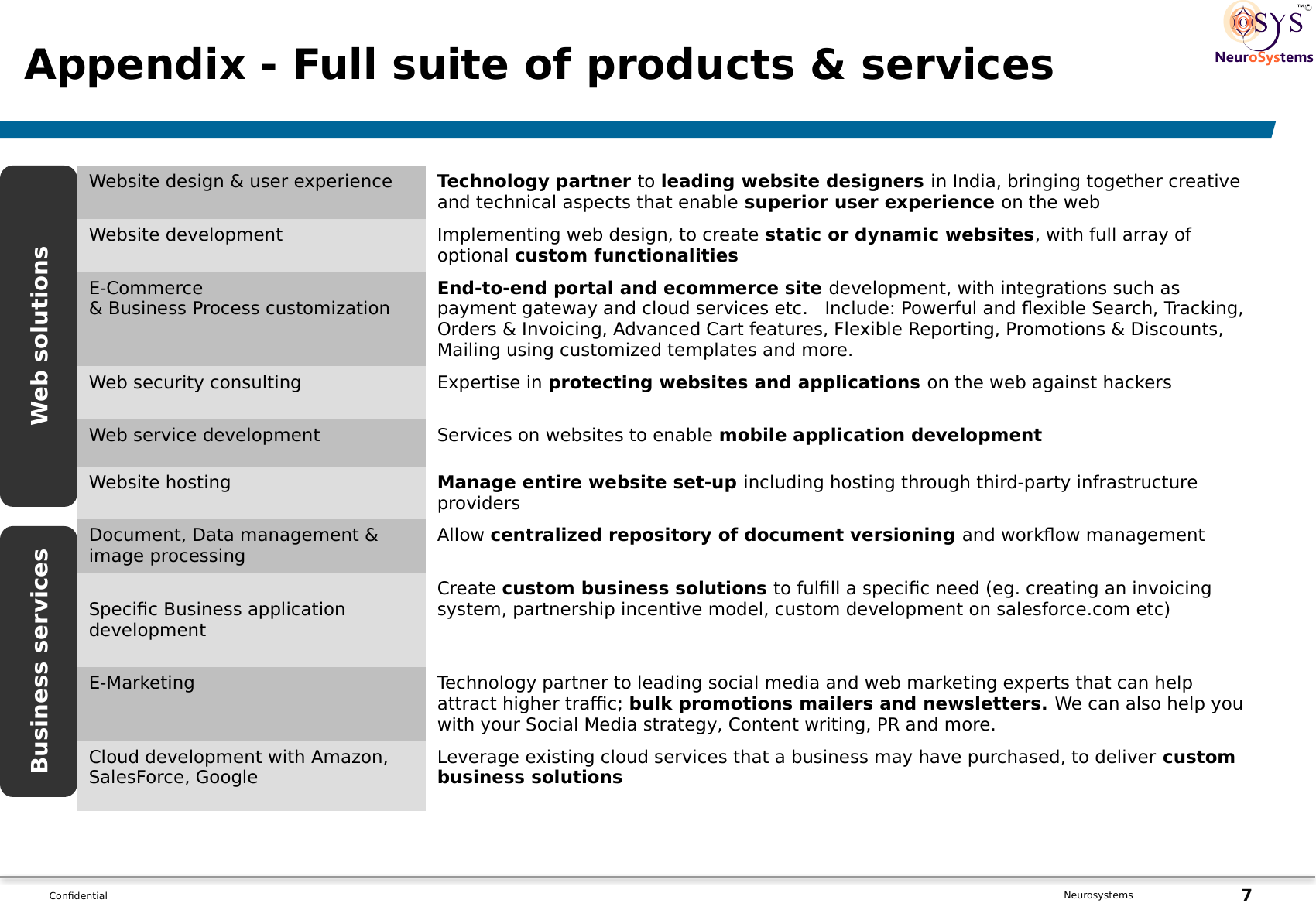

# Appendix - Full suite of products & services
Web solutions
| Website design & user experience | Technology partner to leading website designers in India, bringing together creative and technical aspects that enable superior user experience on the web |
| --- | --- |
| Website development | Implementing web design, to create static or dynamic websites, with full array of optional custom functionalities |
| E-Commerce & Business Process customization | End-to-end portal and ecommerce site development, with integrations such as payment gateway and cloud services etc. Include: Powerful and flexible Search, Tracking, Orders & Invoicing, Advanced Cart features, Flexible Reporting, Promotions & Discounts, Mailing using customized templates and more. |
| Web security consulting | Expertise in protecting websites and applications on the web against hackers |
| Web service development | Services on websites to enable mobile application development |
| Website hosting | Manage entire website set-up including hosting through third-party infrastructure providers |
| Document, Data management & image processing | Allow centralized repository of document versioning and workflow management |
| Specific Business application development | Create custom business solutions to fulfill a specific need (eg. creating an invoicing system, partnership incentive model, custom development on salesforce.com etc) |
| E-Marketing | Technology partner to leading social media and web marketing experts that can help attract higher traffic; bulk promotions mailers and newsletters. We can also help you with your Social Media strategy, Content writing, PR and more. |
| Cloud development with Amazon, SalesForce, Google | Leverage existing cloud services that a business may have purchased, to deliver custom business solutions |
Business services